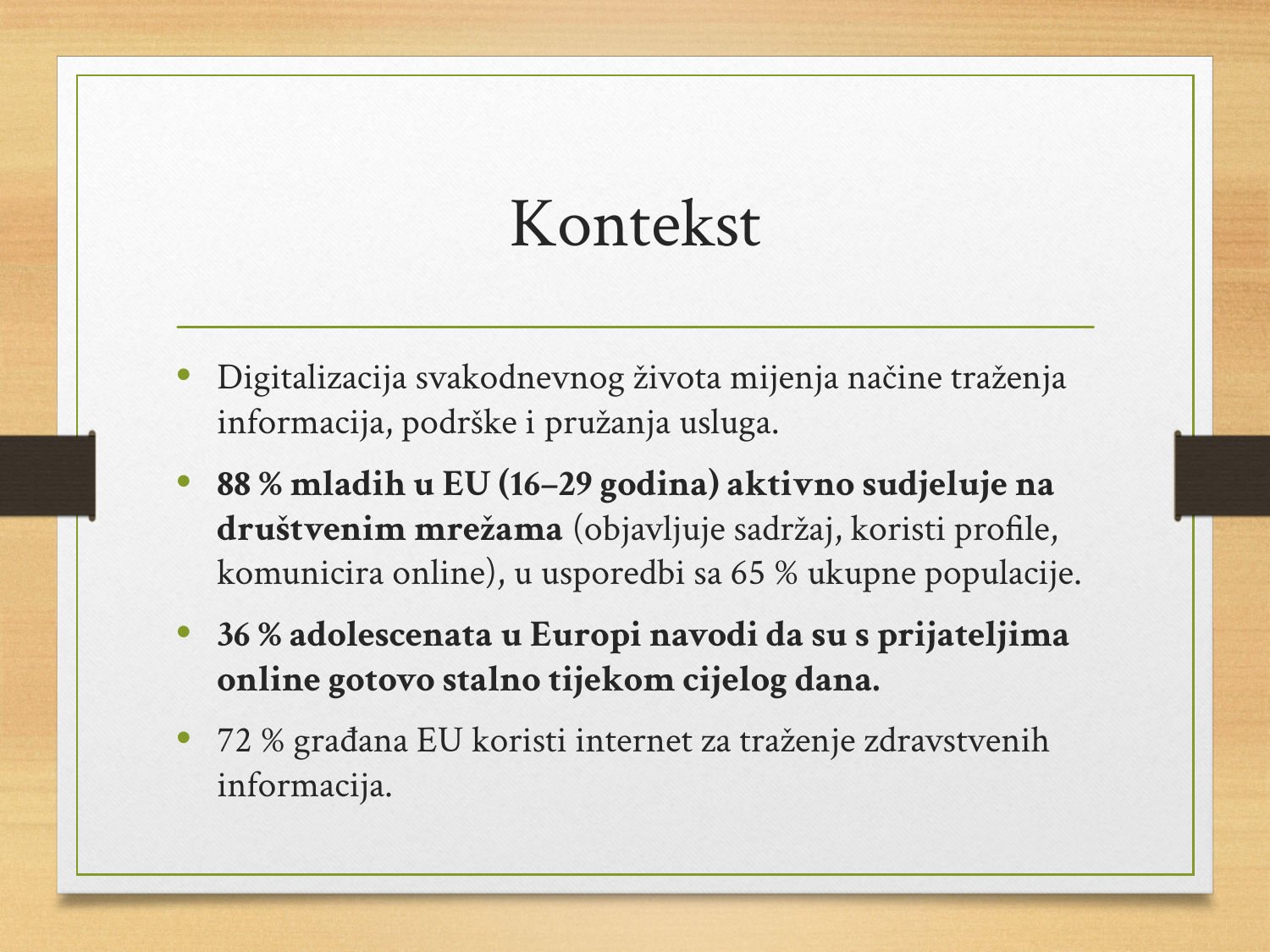

# Kontekst
Digitalizacija svakodnevnog života mijenja načine traženja informacija, podrške i pružanja usluga.
88 % mladih u EU (16–29 godina) aktivno sudjeluje na društvenim mrežama (objavljuje sadržaj, koristi profile, komunicira online), u usporedbi sa 65 % ukupne populacije.
36 % adolescenata u Europi navodi da su s prijateljima online gotovo stalno tijekom cijelog dana.
72 % građana EU koristi internet za traženje zdravstvenih informacija.